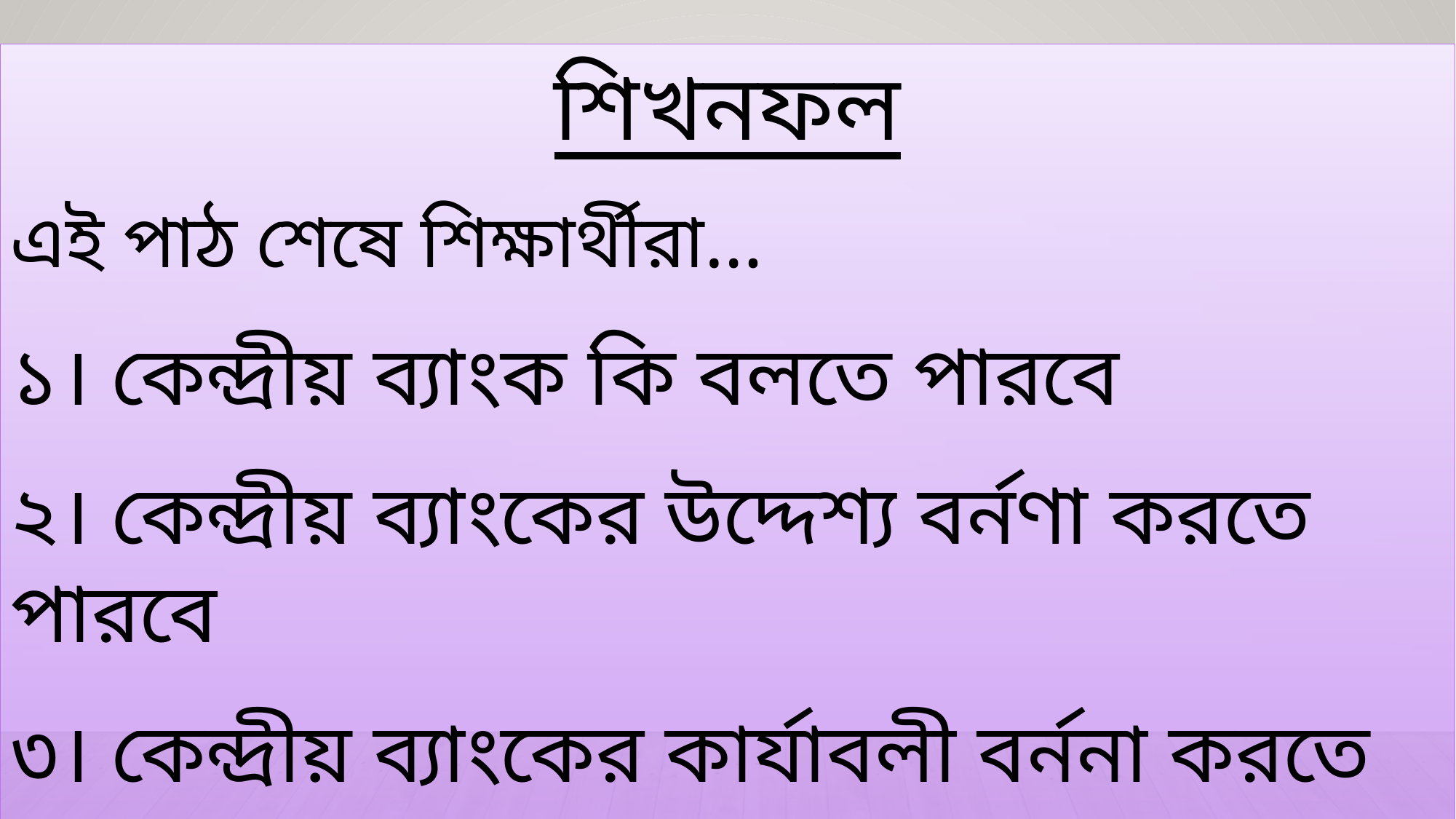

শিখনফল
এই পাঠ শেষে শিক্ষার্থীরা…
১। কেন্দ্রীয় ব্যাংক কি বলতে পারবে
২। কেন্দ্রীয় ব্যাংকের উদ্দেশ্য বর্নণা করতে পারবে
৩। কেন্দ্রীয় ব্যাংকের কার্যাবলী বর্ননা করতে পারবে